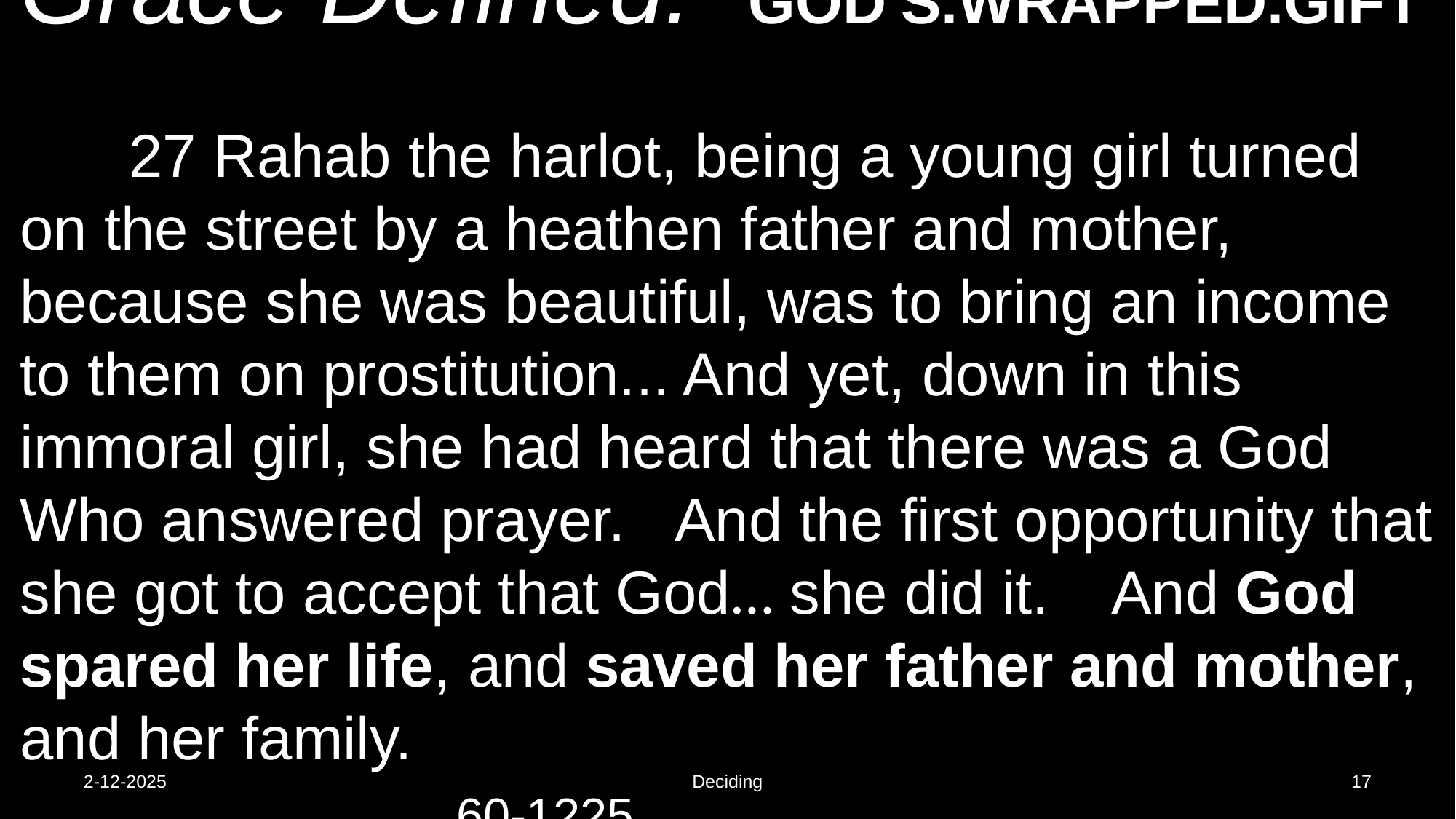

Grace Defined:  GOD'S.WRAPPED.GIFT
	27 Rahab the harlot, being a young girl turned on the street by a heathen father and mother, because she was beautiful, was to bring an income to them on prostitution... And yet, down in this immoral girl, she had heard that there was a God Who answered prayer. 	And the first opportunity that she got to accept that God… she did it. 	And God spared her life, and saved her father and mother, and her family. 													60-1225
2-12-2025
Deciding
17